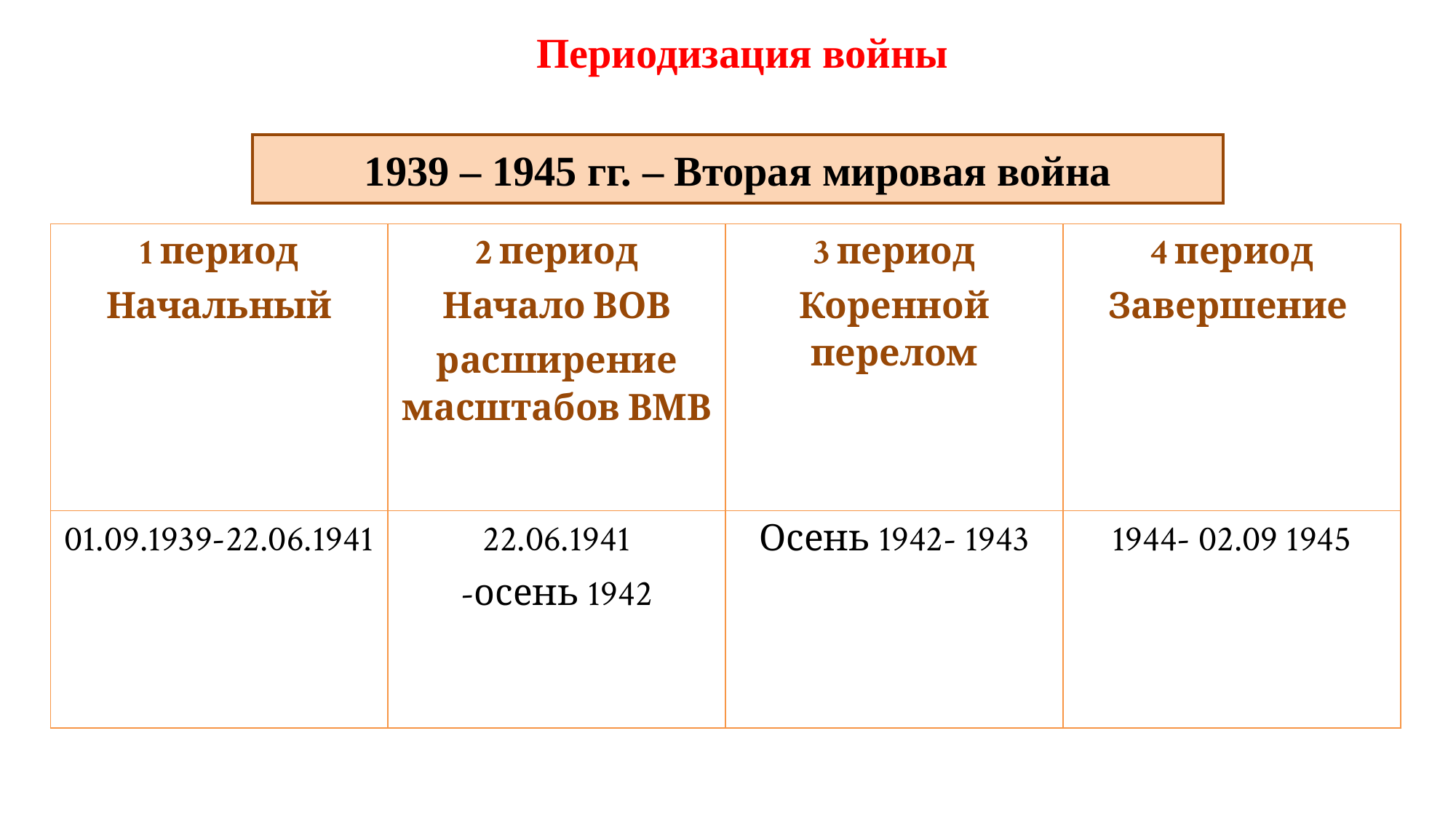

# Периодизация войны
1939 – 1945 гг. – Вторая мировая война
| 1 период Начальный | 2 период Начало ВОВ расширение масштабов ВМВ | 3 период Коренной перелом | 4 период Завершение |
| --- | --- | --- | --- |
| 01.09.1939-22.06.1941 | 22.06.1941 -осень 1942 | Осень 1942- 1943 | 1944- 02.09 1945 |